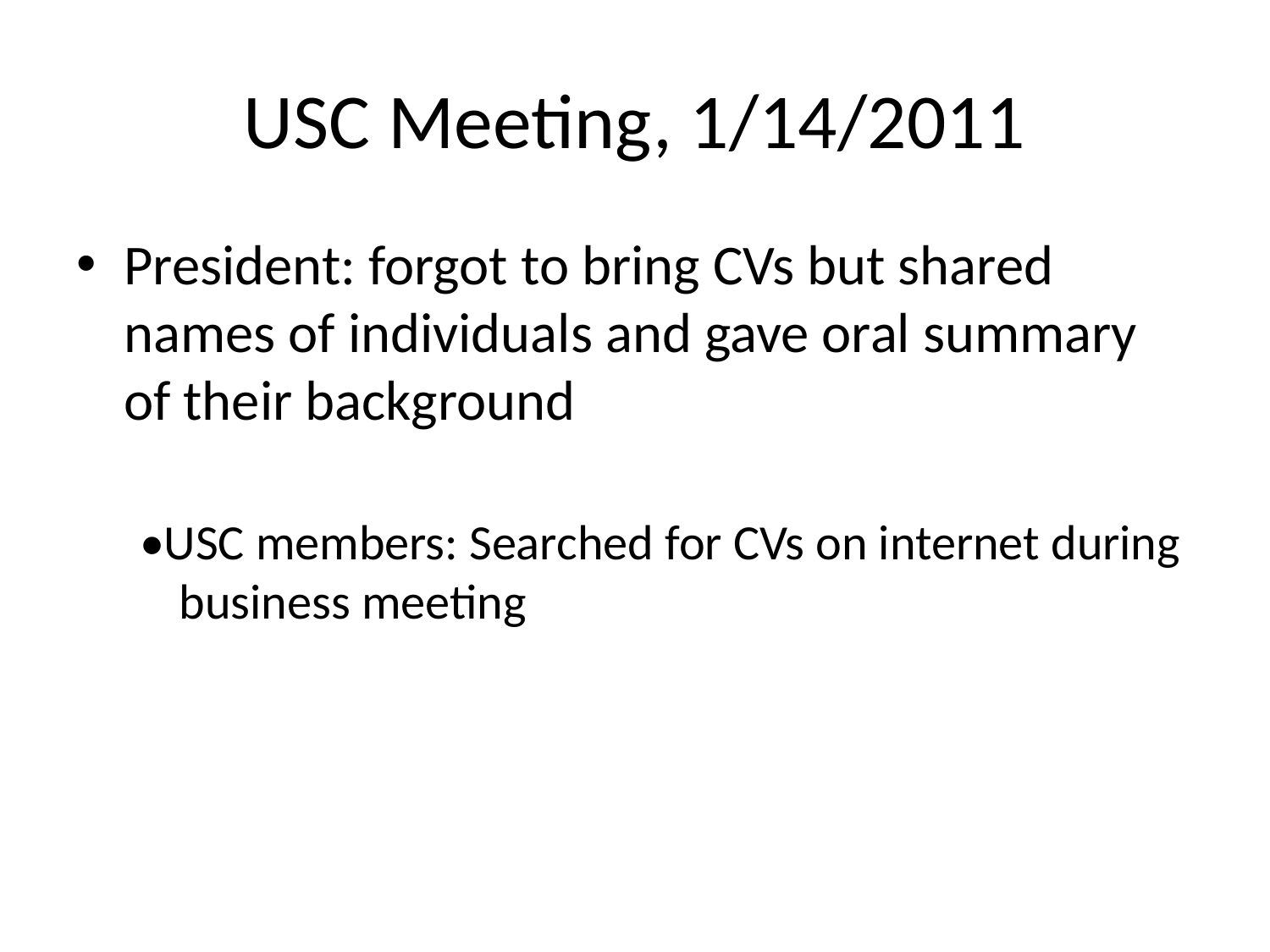

# USC Meeting, 1/14/2011
President: forgot to bring CVs but shared names of individuals and gave oral summary of their background

•USC members: Searched for CVs on internet during business meeting